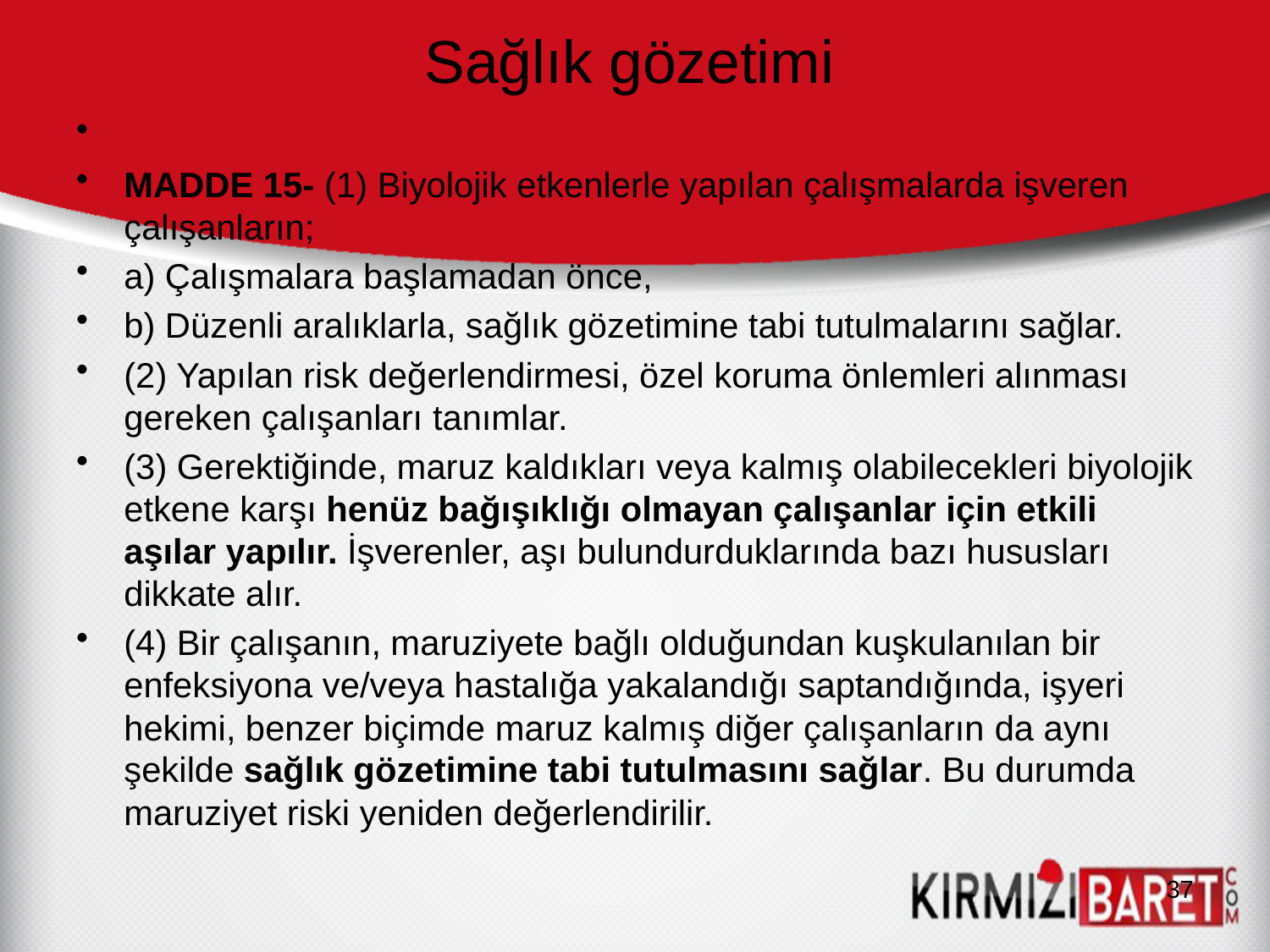

# Sağlık gözetimi

MADDE 15- (1) Biyolojik etkenlerle yapılan çalışmalarda işveren çalışanların;
a) Çalışmalara başlamadan önce,
b) Düzenli aralıklarla, sağlık gözetimine tabi tutulmalarını sağlar.
(2) Yapılan risk değerlendirmesi, özel koruma önlemleri alınması gereken çalışanları tanımlar.
(3) Gerektiğinde, maruz kaldıkları veya kalmış olabilecekleri biyolojik etkene karşı henüz bağışıklığı olmayan çalışanlar için etkili aşılar yapılır. İşverenler, aşı bulundurduklarında bazı hususları dikkate alır.
(4) Bir çalışanın, maruziyete bağlı olduğundan kuşkulanılan bir enfeksiyona ve/veya hastalığa yakalandığı saptandığında, işyeri hekimi, benzer biçimde maruz kalmış diğer çalışanların da aynı şekilde sağlık gözetimine tabi tutulmasını sağlar. Bu durumda maruziyet riski yeniden değerlendirilir.
37